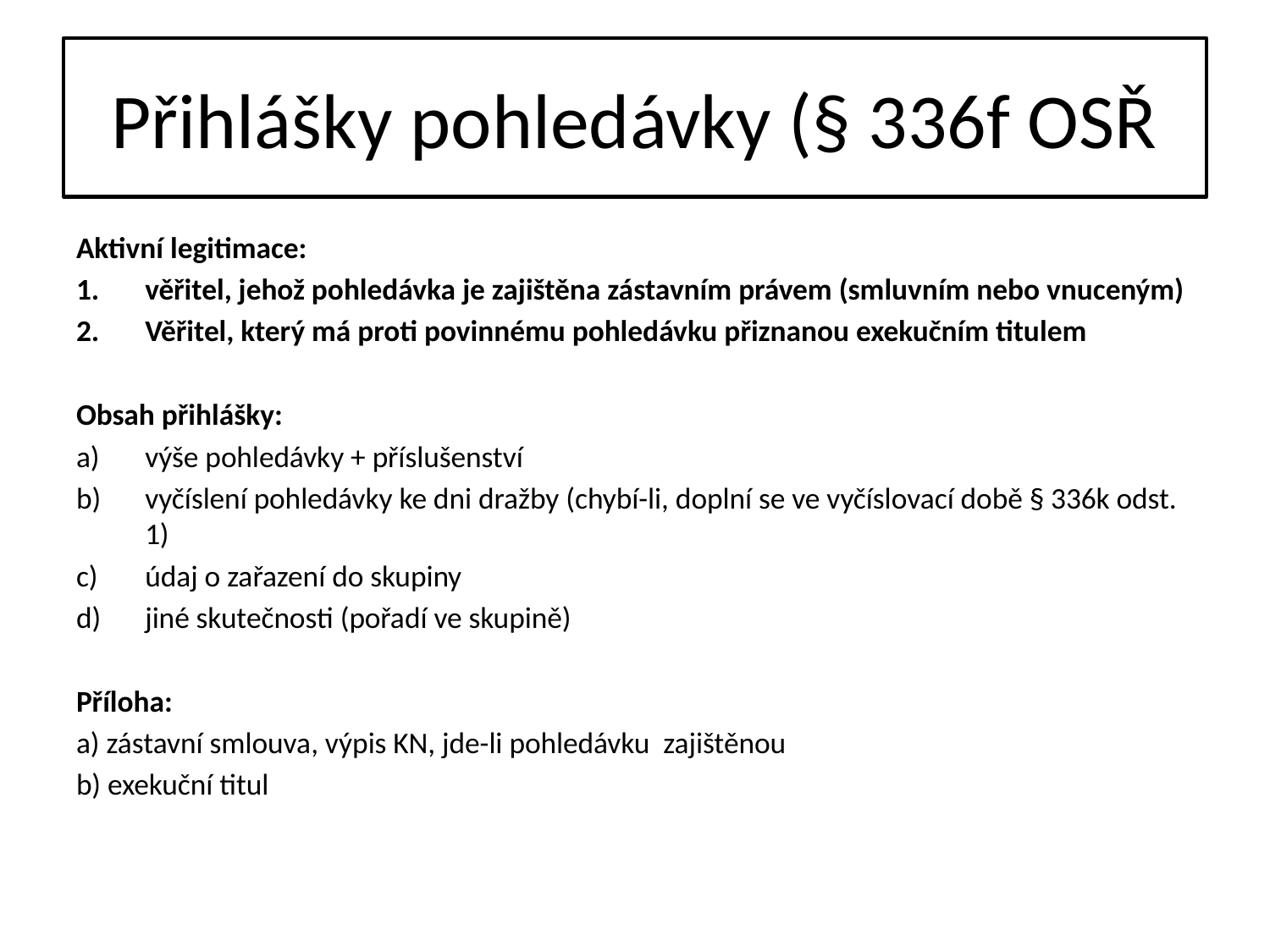

# Přihlášky pohledávky (§ 336f OSŘ
Aktivní legitimace:
věřitel, jehož pohledávka je zajištěna zástavním právem (smluvním nebo vnuceným)
Věřitel, který má proti povinnému pohledávku přiznanou exekučním titulem

Obsah přihlášky:
výše pohledávky + příslušenství
vyčíslení pohledávky ke dni dražby (chybí-li, doplní se ve vyčíslovací době § 336k odst. 1)
údaj o zařazení do skupiny
jiné skutečnosti (pořadí ve skupině)

Příloha:
a) zástavní smlouva, výpis KN, jde-li pohledávku  zajištěnou
b) exekuční titul